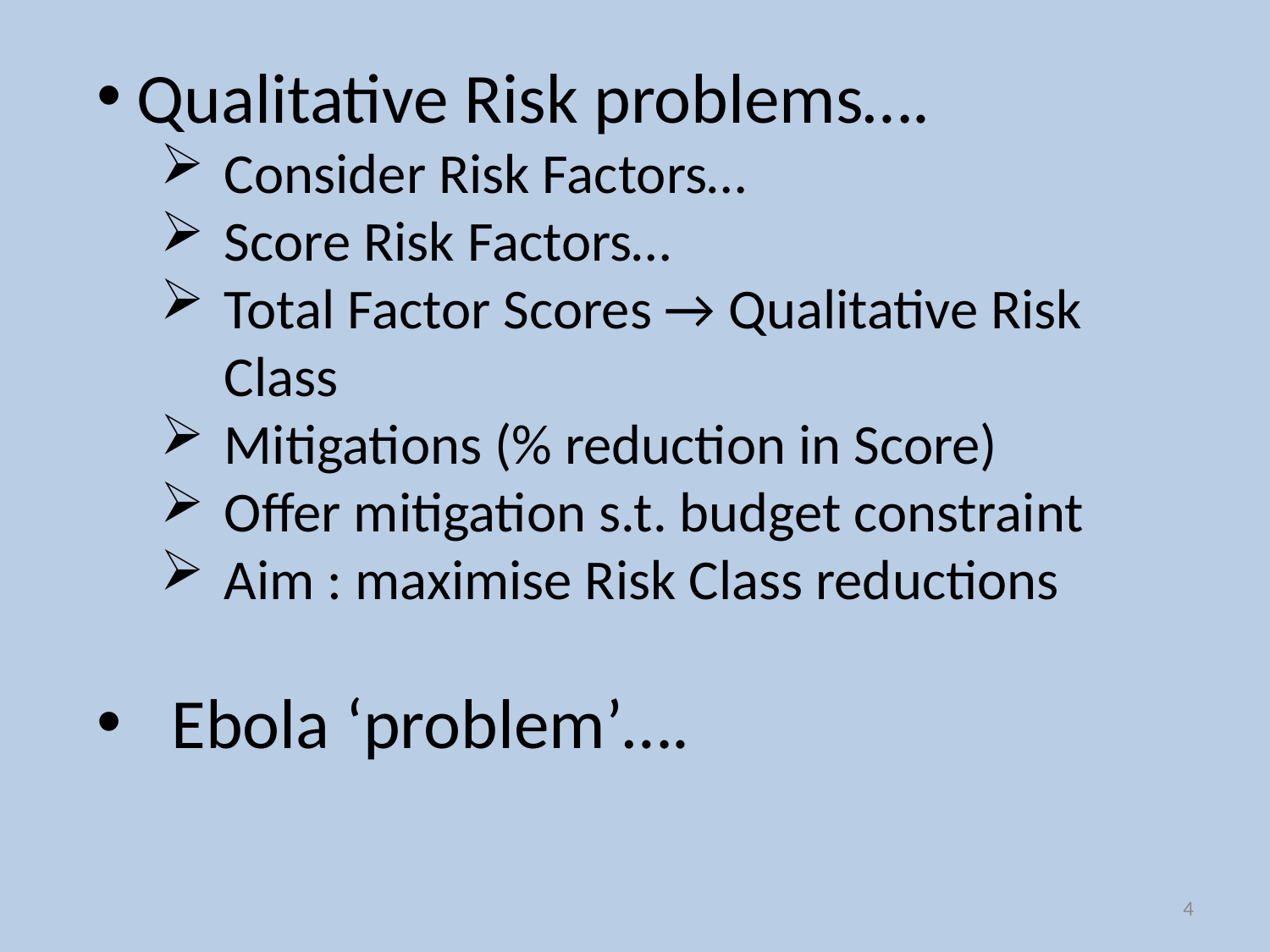

Qualitative Risk problems….
Consider Risk Factors…
Score Risk Factors…
Total Factor Scores → Qualitative Risk Class
Mitigations (% reduction in Score)
Offer mitigation s.t. budget constraint
Aim : maximise Risk Class reductions

Ebola ‘problem’….
4